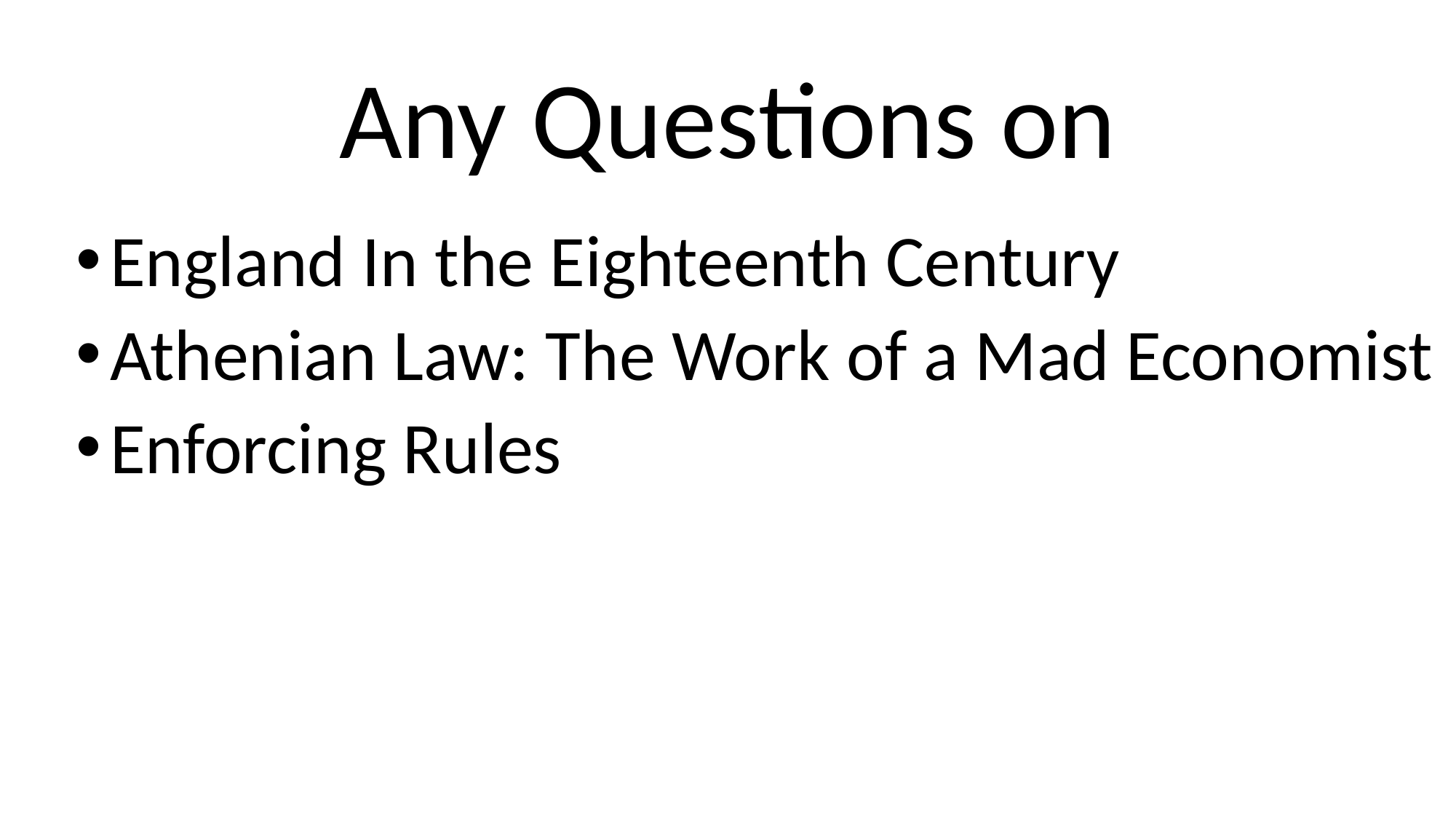

# Any Questions on
England In the Eighteenth Century
Athenian Law: The Work of a Mad Economist
Enforcing Rules